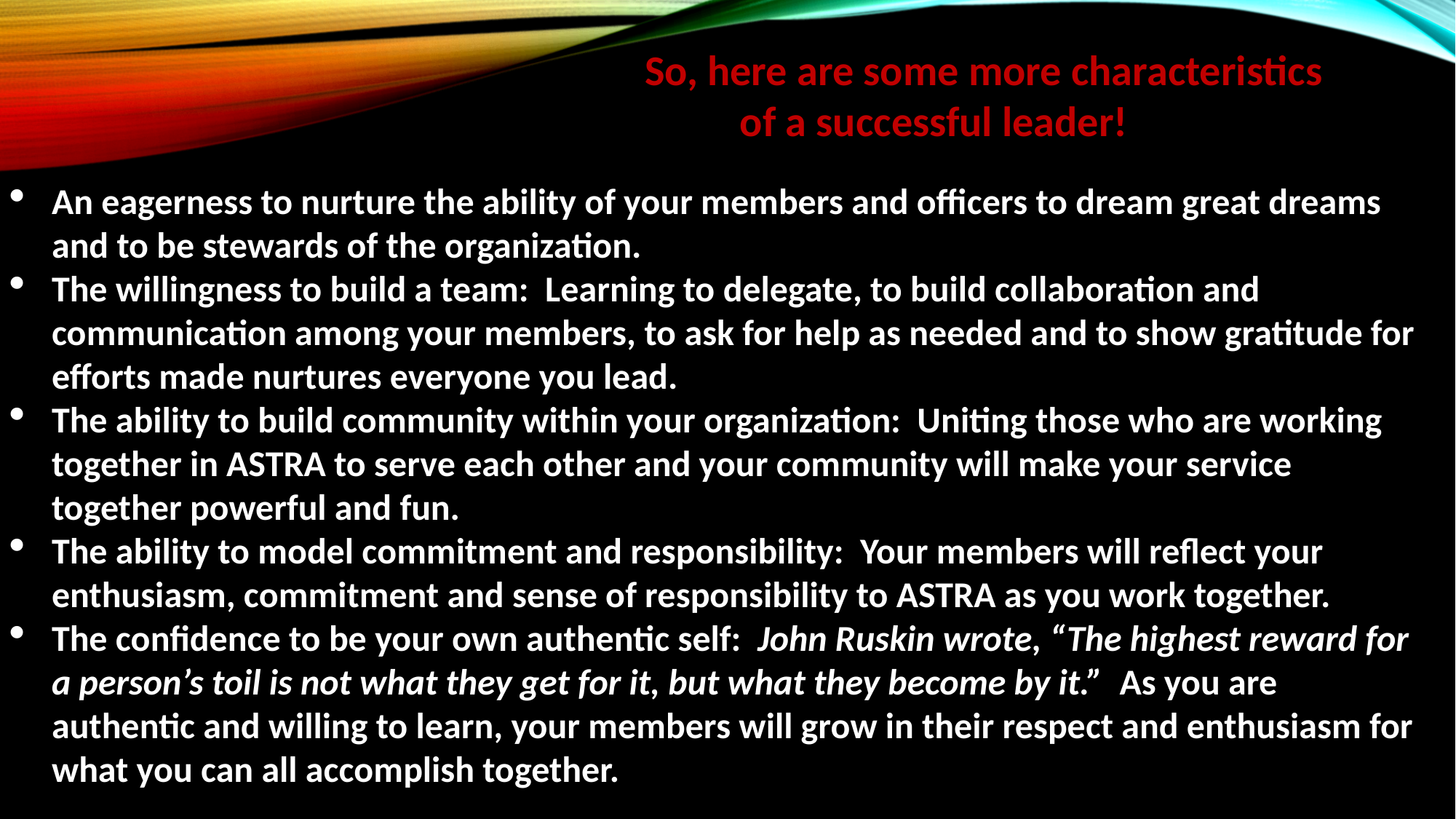

So, here are some more characteristics
				of a successful leader!

An eagerness to nurture the ability of your members and officers to dream great dreams and to be stewards of the organization.
The willingness to build a team:  Learning to delegate, to build collaboration and communication among your members, to ask for help as needed and to show gratitude for efforts made nurtures everyone you lead.
The ability to build community within your organization:  Uniting those who are working together in ASTRA to serve each other and your community will make your service together powerful and fun.
The ability to model commitment and responsibility:  Your members will reflect your enthusiasm, commitment and sense of responsibility to ASTRA as you work together.
The confidence to be your own authentic self:  John Ruskin wrote, “The highest reward for a person’s toil is not what they get for it, but what they become by it.”  As you are authentic and willing to learn, your members will grow in their respect and enthusiasm for what you can all accomplish together.